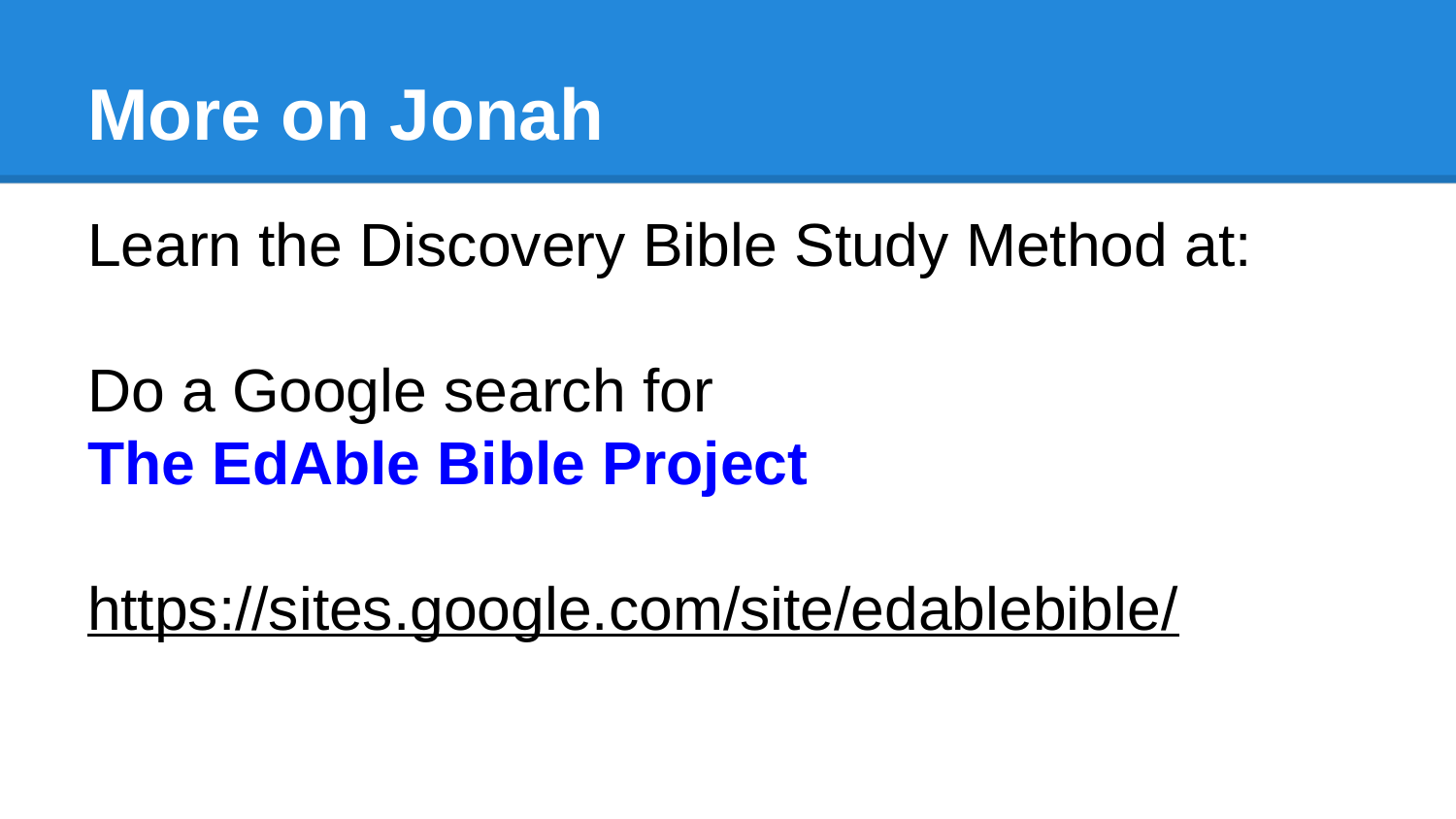

# More on Jonah
Learn the Discovery Bible Study Method at:

Do a Google search for
The EdAble Bible Project

https://sites.google.com/site/edablebible/